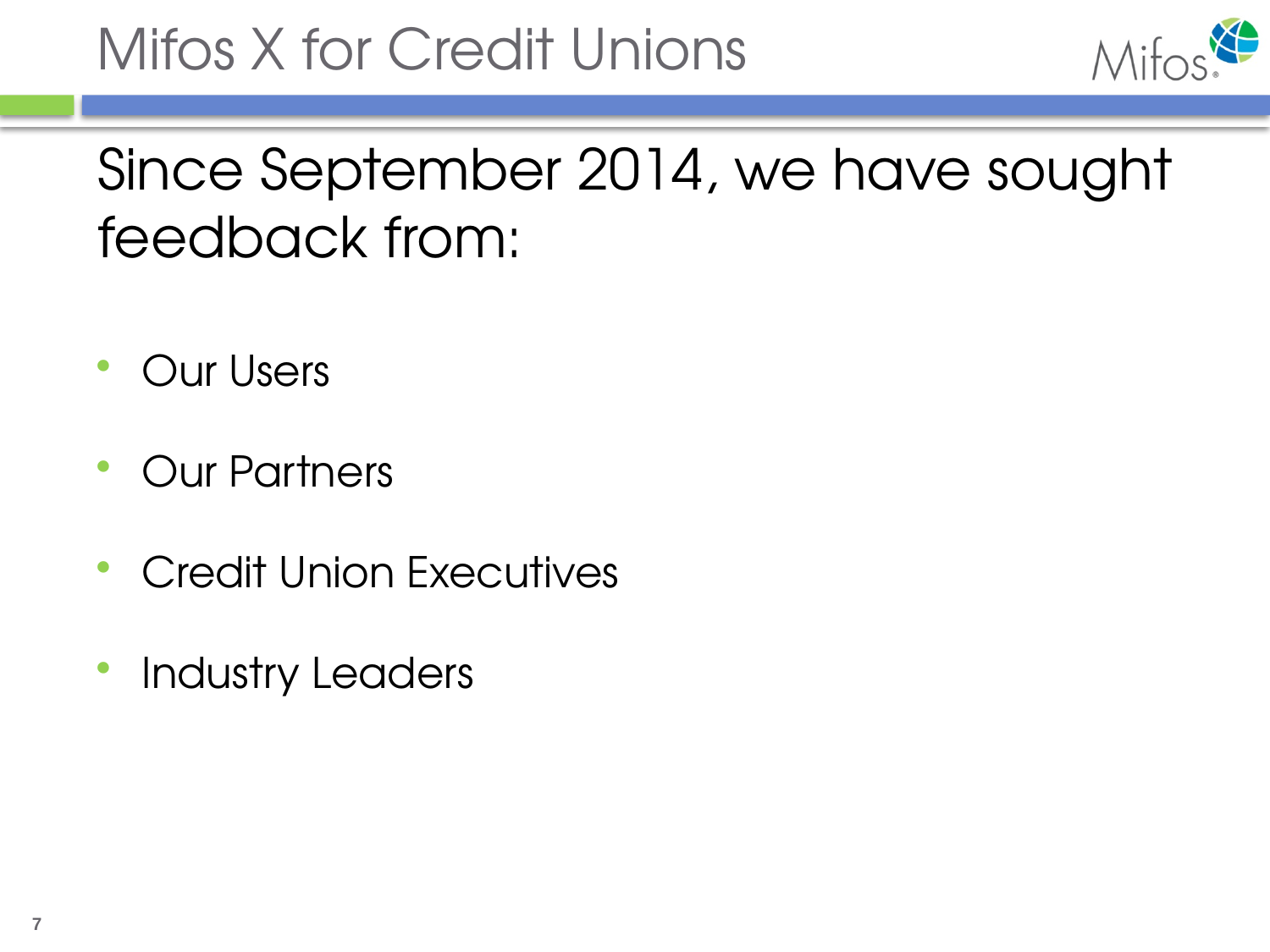

# Mifos X for Credit Unions
Since September 2014, we have sought feedback from:

Our Users

Our Partners

Credit Union Executives

Industry Leaders